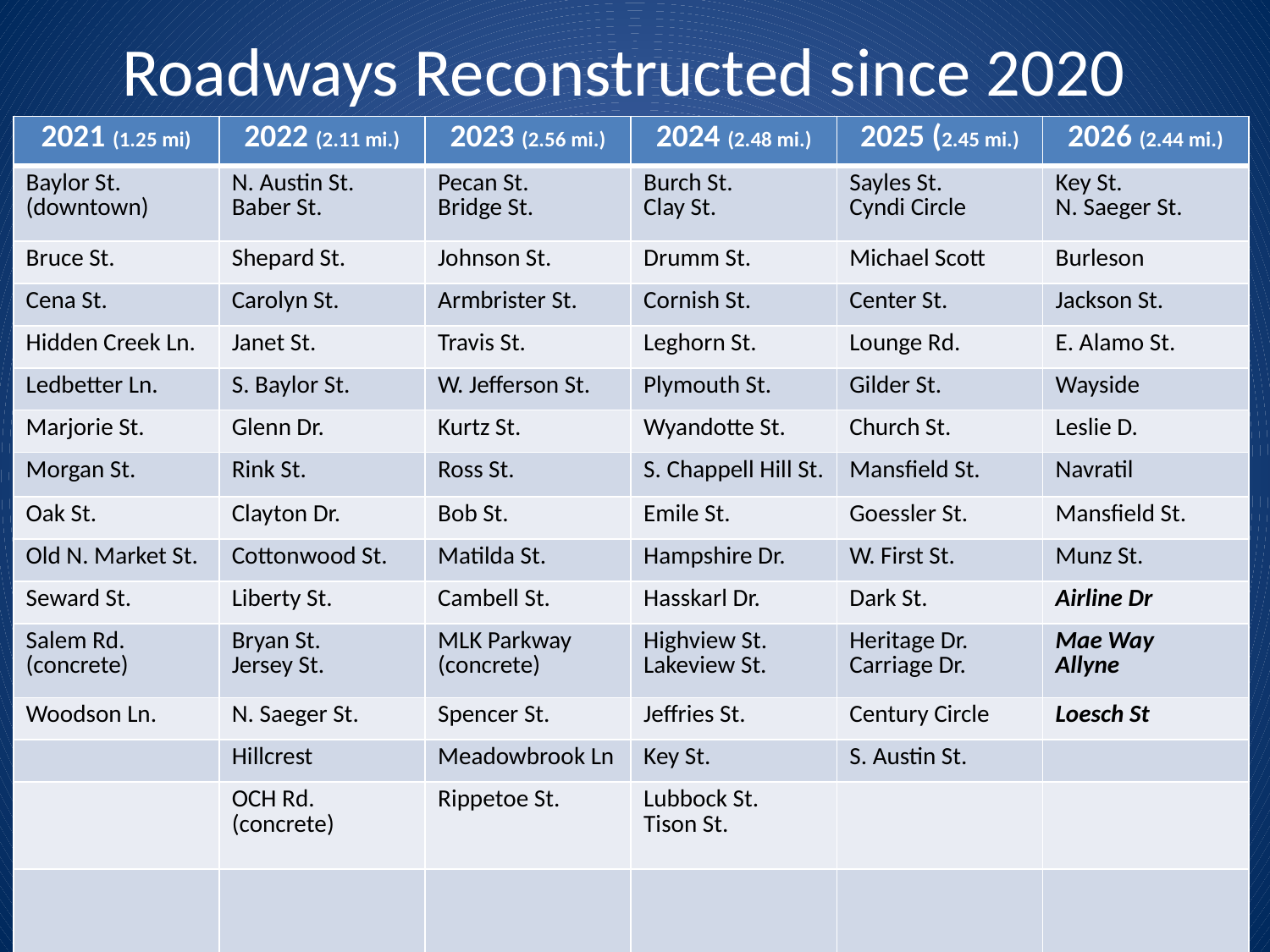

# Roadways Reconstructed since 2020
| 2021 (1.25 mi) | 2022 (2.11 mi.) | 2023 (2.56 mi.) | 2024 (2.48 mi.) | 2025 (2.45 mi.) | 2026 (2.44 mi.) |
| --- | --- | --- | --- | --- | --- |
| Baylor St. (downtown) | N. Austin St. Baber St. | Pecan St. Bridge St. | Burch St. Clay St. | Sayles St. Cyndi Circle | Key St. N. Saeger St. |
| Bruce St. | Shepard St. | Johnson St. | Drumm St. | Michael Scott | Burleson |
| Cena St. | Carolyn St. | Armbrister St. | Cornish St. | Center St. | Jackson St. |
| Hidden Creek Ln. | Janet St. | Travis St. | Leghorn St. | Lounge Rd. | E. Alamo St. |
| Ledbetter Ln. | S. Baylor St. | W. Jefferson St. | Plymouth St. | Gilder St. | Wayside |
| Marjorie St. | Glenn Dr. | Kurtz St. | Wyandotte St. | Church St. | Leslie D. |
| Morgan St. | Rink St. | Ross St. | S. Chappell Hill St. | Mansfield St. | Navratil |
| Oak St. | Clayton Dr. | Bob St. | Emile St. | Goessler St. | Mansfield St. |
| Old N. Market St. | Cottonwood St. | Matilda St. | Hampshire Dr. | W. First St. | Munz St. |
| Seward St. | Liberty St. | Cambell St. | Hasskarl Dr. | Dark St. | Airline Dr |
| Salem Rd. (concrete) | Bryan St. Jersey St. | MLK Parkway (concrete) | Highview St. Lakeview St. | Heritage Dr. Carriage Dr. | Mae Way Allyne |
| Woodson Ln. | N. Saeger St. | Spencer St. | Jeffries St. | Century Circle | Loesch St |
|  | Hillcrest | Meadowbrook Ln | Key St. | S. Austin St. |  |
|  | OCH Rd. (concrete) | Rippetoe St. | Lubbock St. Tison St. |  |  |
|  |  |  |  |  |  |